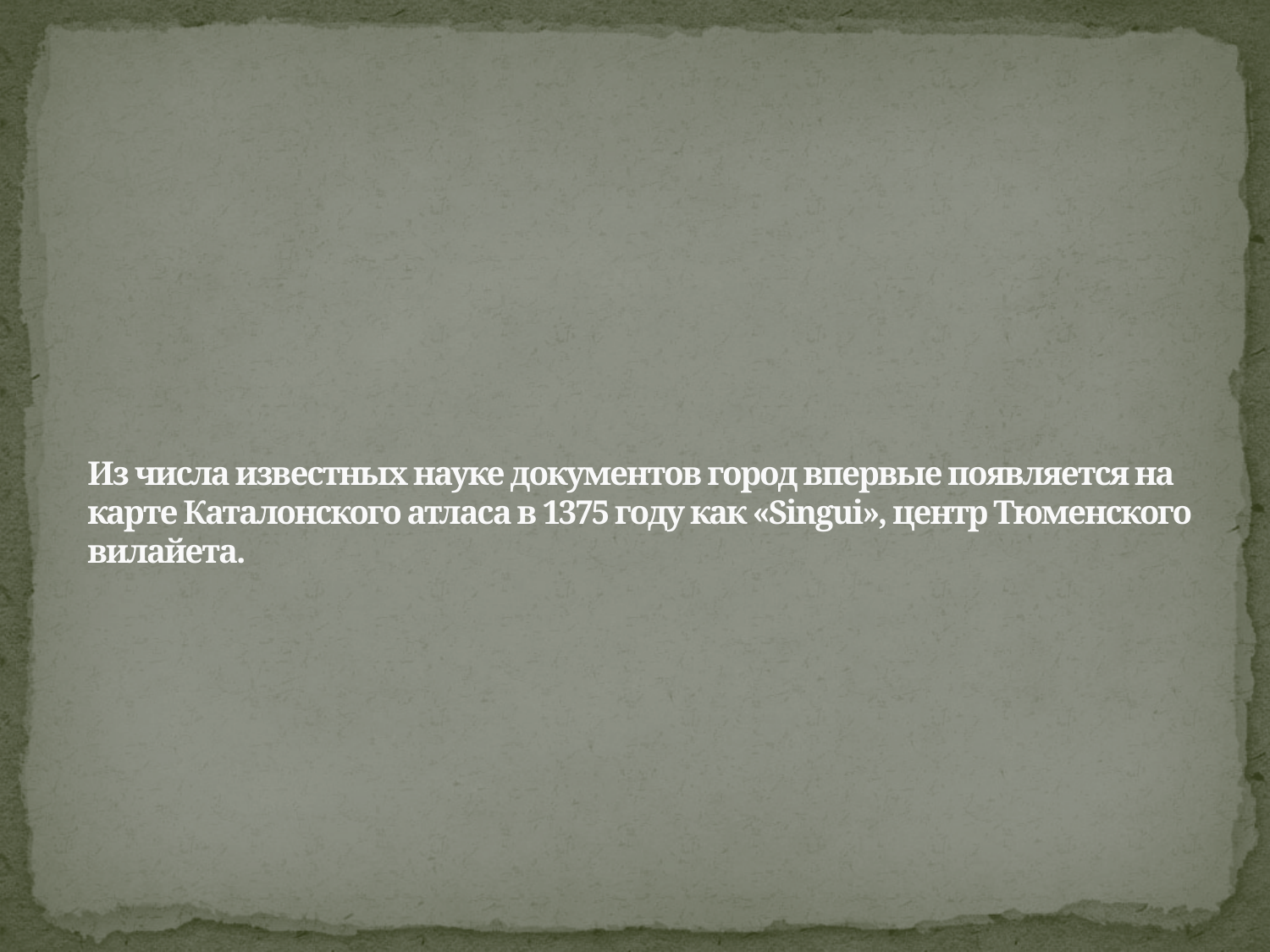

# Из числа известных науке документов город впервые появляется на карте Каталонского атласа в 1375 году как «Singui», центр Тюменского вилайета.